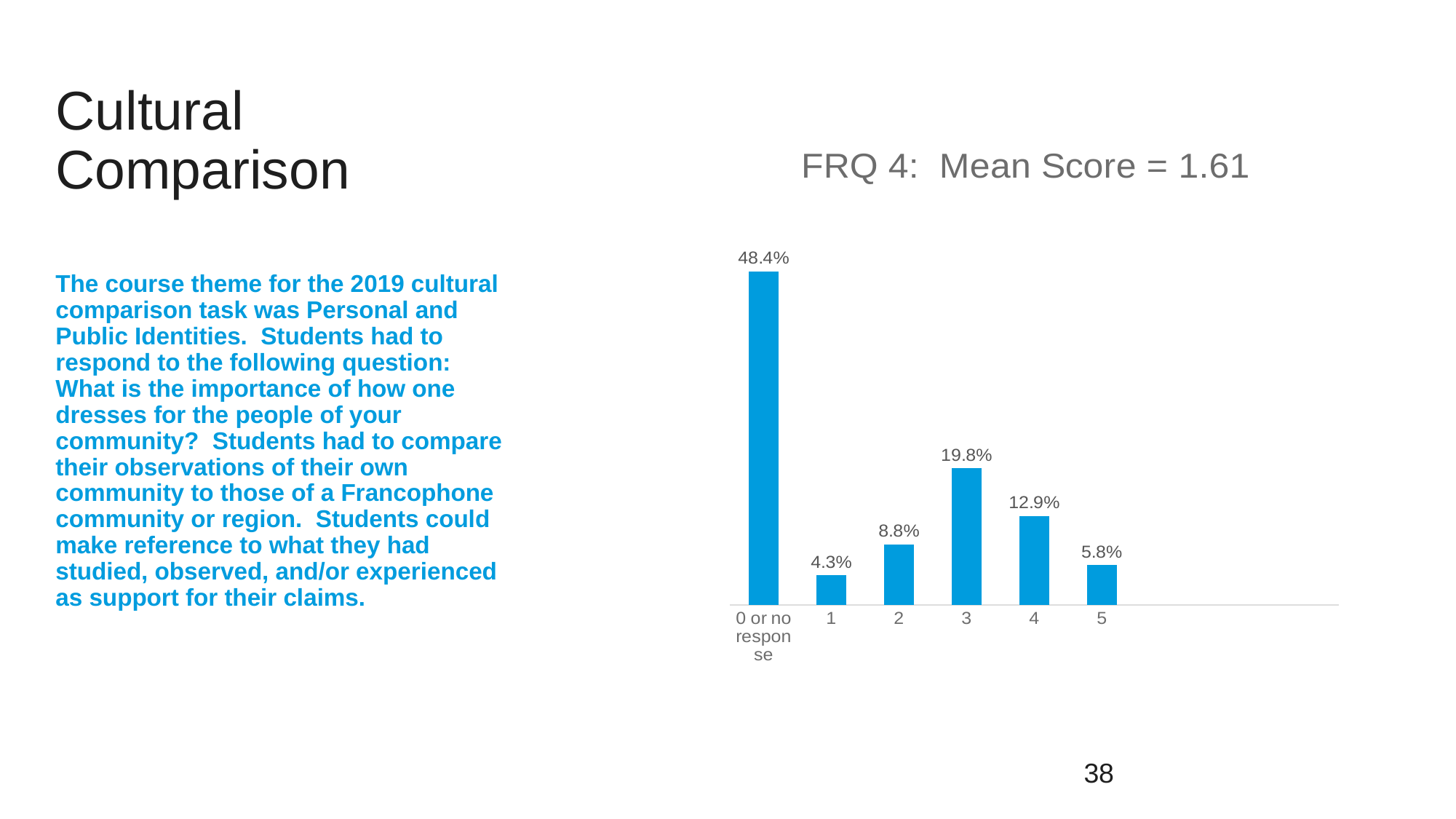

# Cultural Comparison

### Chart: FRQ 4:  Mean Score = 1.61

| Category | Score performance |
|---|---|
| 0 or no response | 0.484 |
| 1 | 0.043 |
| 2 | 0.088 |
| 3 | 0.198 |
| 4 | 0.129 |
| 5 | 0.058 |
The course theme for the 2019 cultural comparison task was Personal and Public Identities.  Students had to respond to the following question:  What is the importance of how one dresses for the people of your community?  Students had to compare their observations of their own community to those of a Francophone community or region.  Students could make reference to what they had studied, observed, and/or experienced as support for their claims.
38